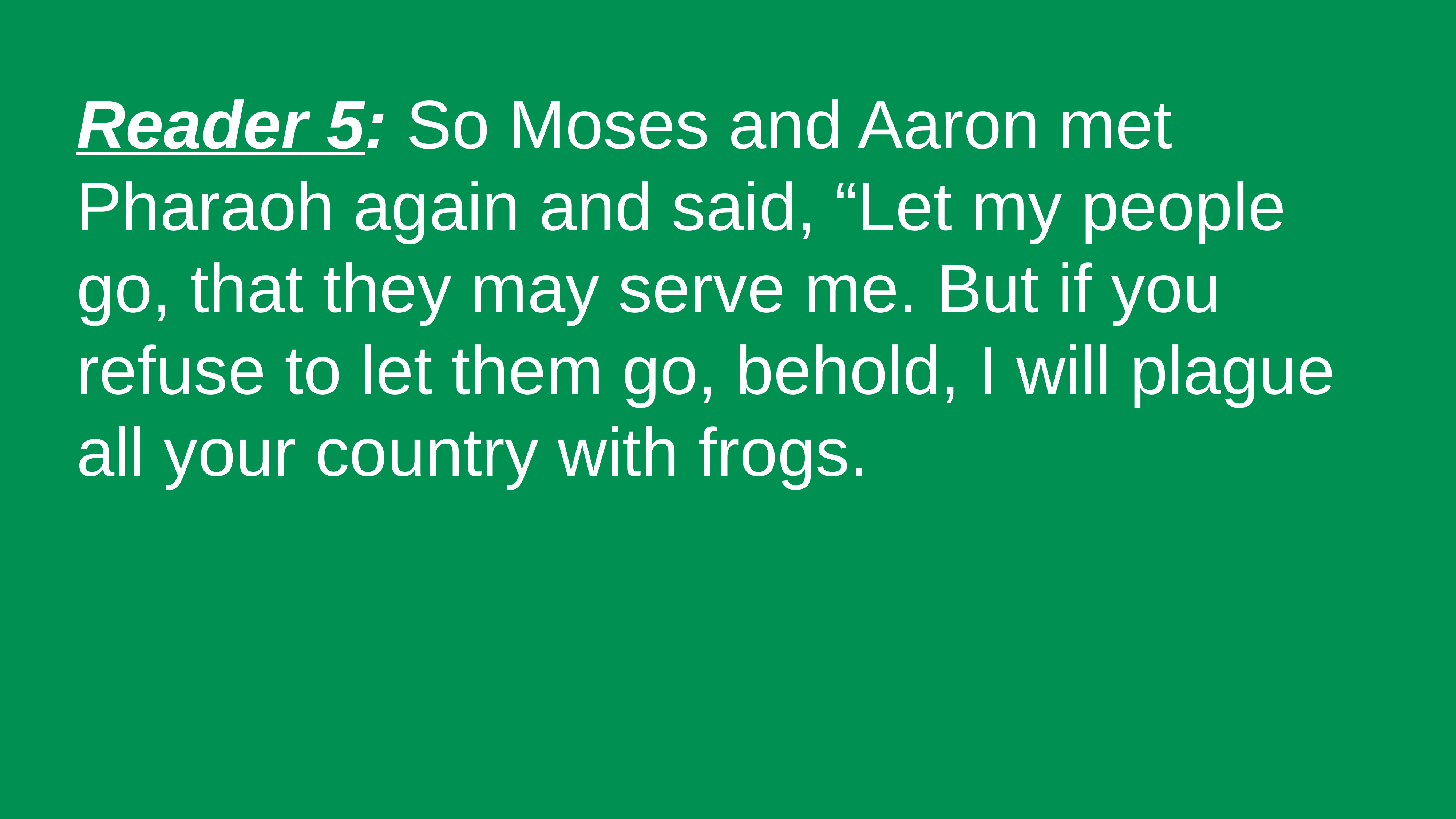

Reader 5: So Moses and Aaron met Pharaoh again and said, “Let my people go, that they may serve me. But if you refuse to let them go, behold, I will plague all your country with frogs.